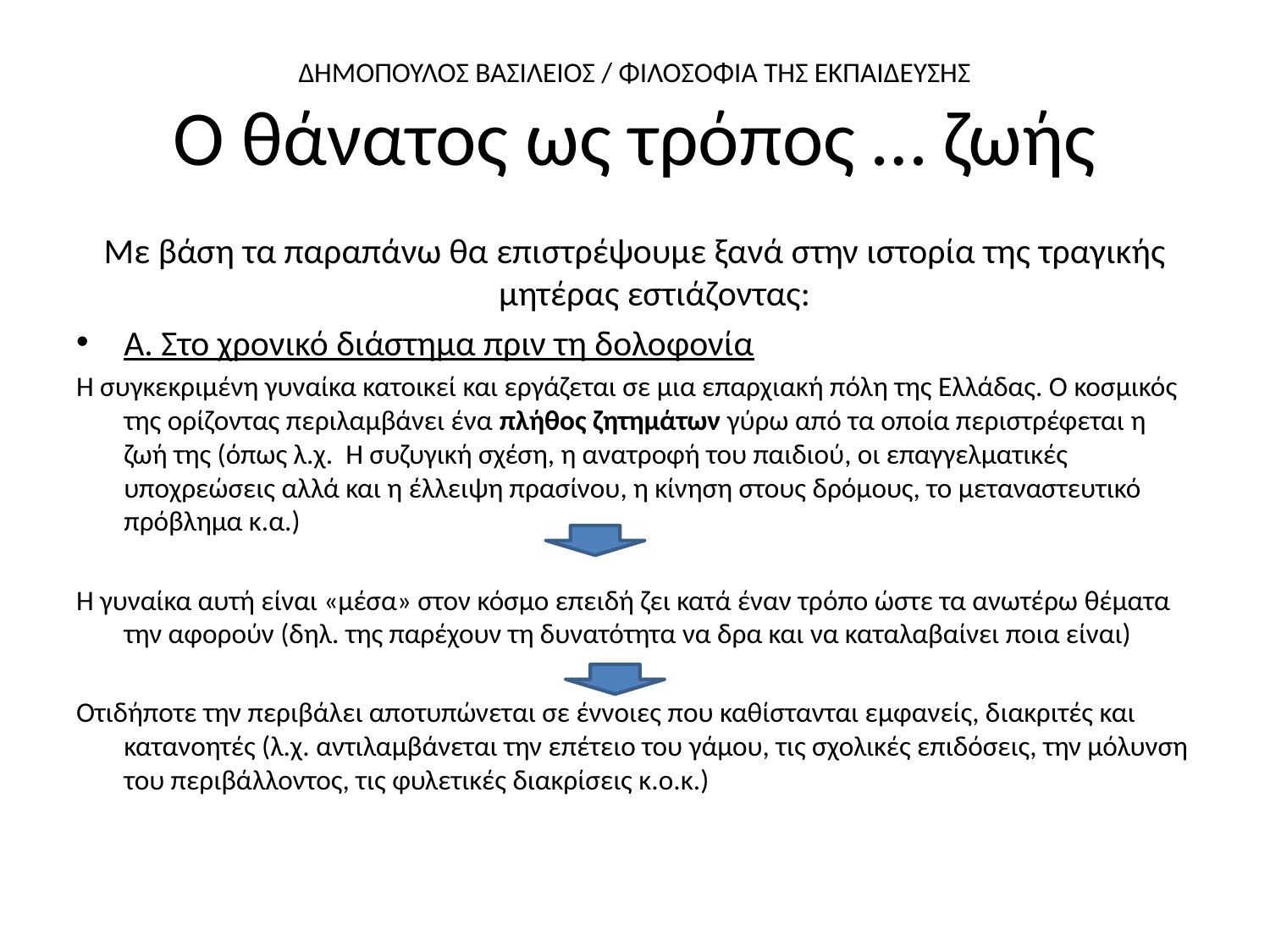

# ΔΗΜΟΠΟΥΛΟΣ ΒΑΣΙΛΕΙΟΣ / ΦΙΛΟΣΟΦΙΑ ΤΗΣ ΕΚΠΑΙΔΕΥΣΗΣ Ο θάνατος ως τρόπος … ζωής
Με βάση τα παραπάνω θα επιστρέψουμε ξανά στην ιστορία της τραγικής μητέρας εστιάζοντας:
Α. Στο χρονικό διάστημα πριν τη δολοφονία
Η συγκεκριμένη γυναίκα κατοικεί και εργάζεται σε μια επαρχιακή πόλη της Ελλάδας. Ο κοσμικός της ορίζοντας περιλαμβάνει ένα πλήθος ζητημάτων γύρω από τα οποία περιστρέφεται η ζωή της (όπως λ.χ.  Η συζυγική σχέση, η ανατροφή του παιδιού, οι επαγγελματικές υποχρεώσεις αλλά και η έλλειψη πρασίνου, η κίνηση στους δρόμους, το μεταναστευτικό πρόβλημα κ.α.)

Η γυναίκα αυτή είναι «μέσα» στον κόσμο επειδή ζει κατά έναν τρόπο ώστε τα ανωτέρω θέματα την αφορούν (δηλ. της παρέχουν τη δυνατότητα να δρα και να καταλαβαίνει ποια είναι)

Οτιδήποτε την περιβάλει αποτυπώνεται σε έννοιες που καθίστανται εμφανείς, διακριτές και κατανοητές (λ.χ. αντιλαμβάνεται την επέτειο του γάμου, τις σχολικές επιδόσεις, την μόλυνση του περιβάλλοντος, τις φυλετικές διακρίσεις κ.ο.κ.)